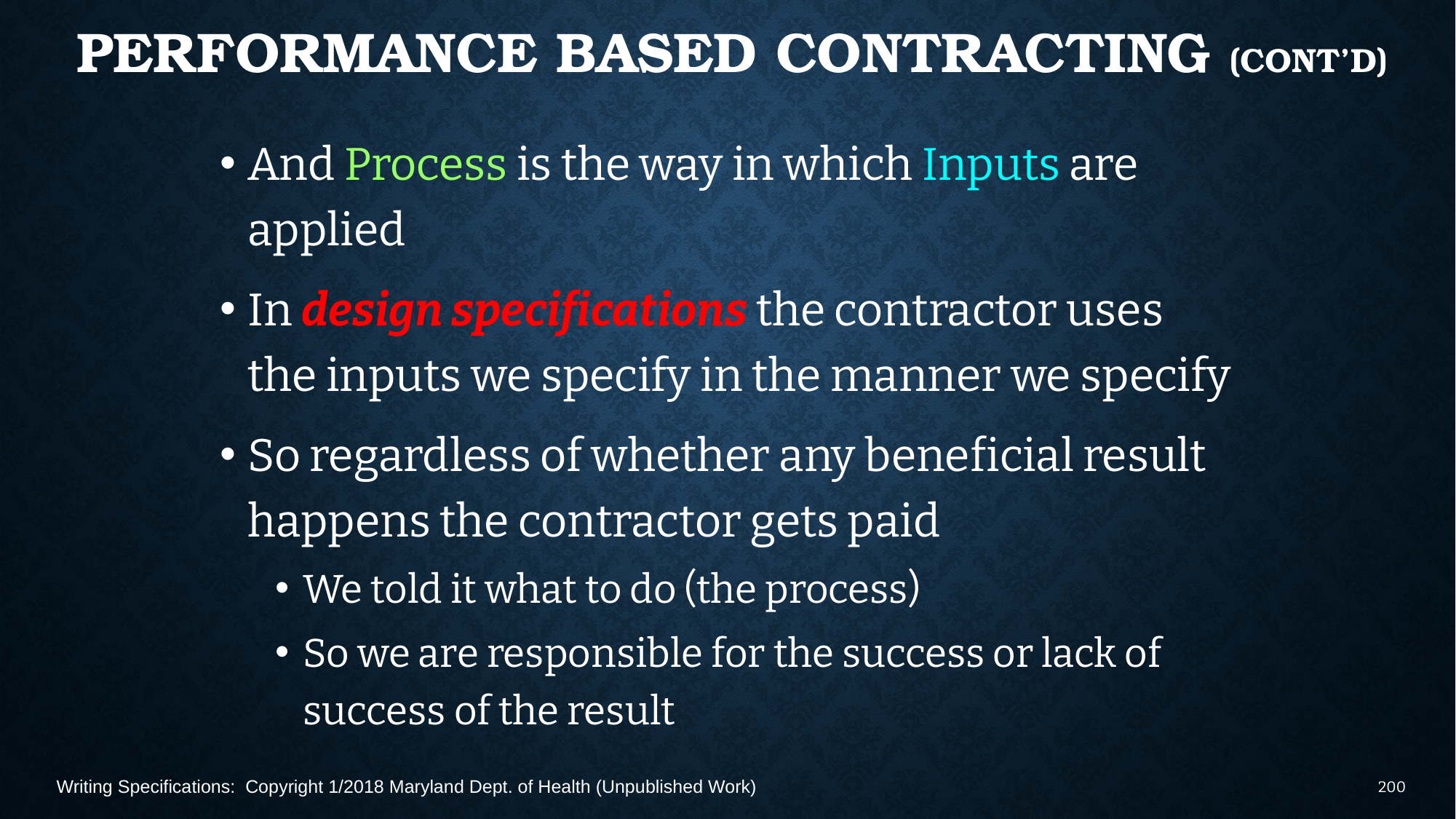

# Performance Based Contracting (Cont’d)
And Process is the way in which Inputs are applied
In design specifications the contractor uses the inputs we specify in the manner we specify
So regardless of whether any beneficial result happens the contractor gets paid
We told it what to do (the process)
So we are responsible for the success or lack of success of the result

Writing Specifications:  Copyright 1/2018 Maryland Dept. of Health (Unpublished Work)
200